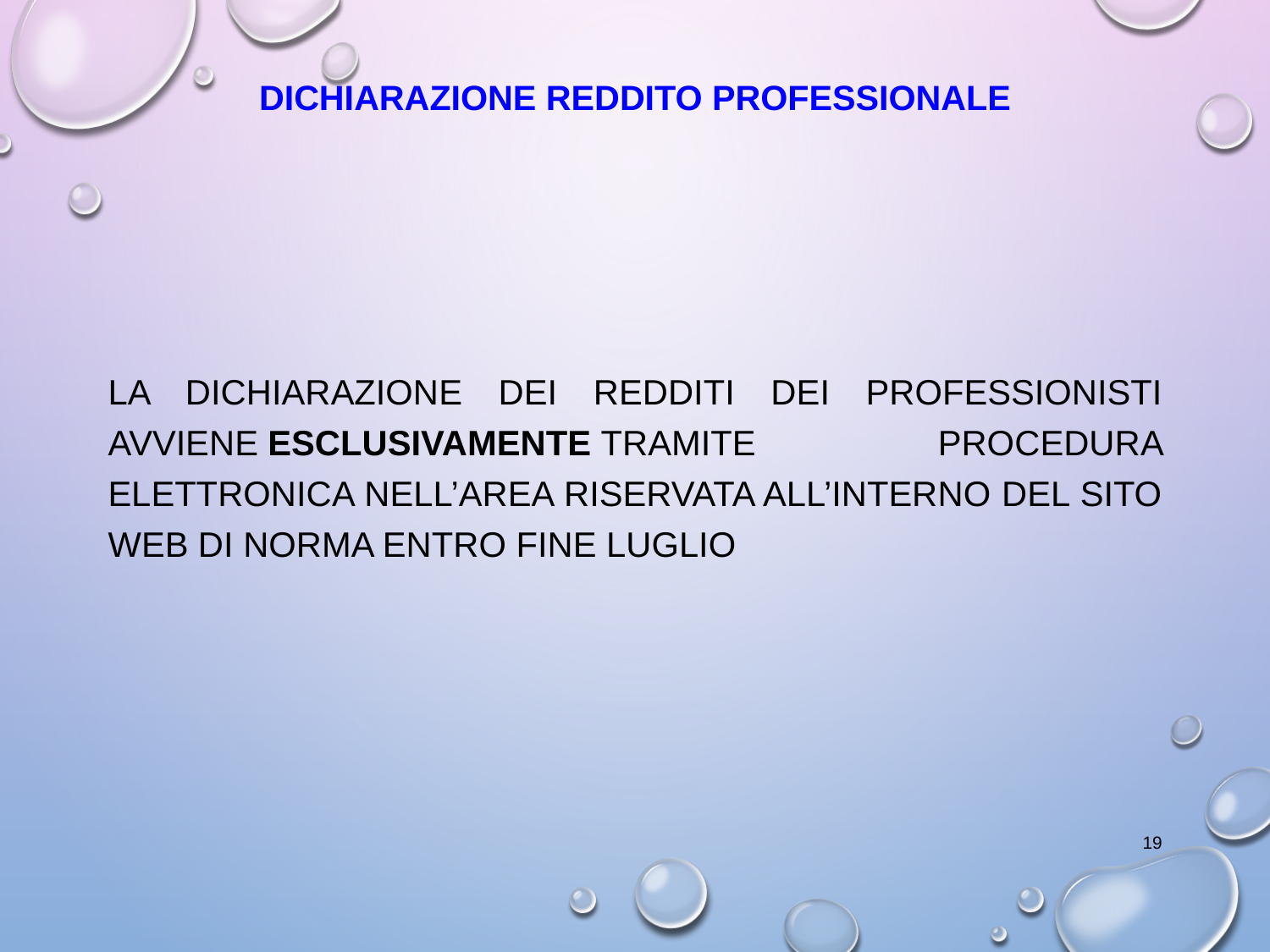

# Dichiarazione reddito professionale

La dichiarazione dei redditi dei professionisti avviene esclusivamente tramite procedura elettronica nell’Area Riservata all’interno del sito web di norma entro fine luglio

19